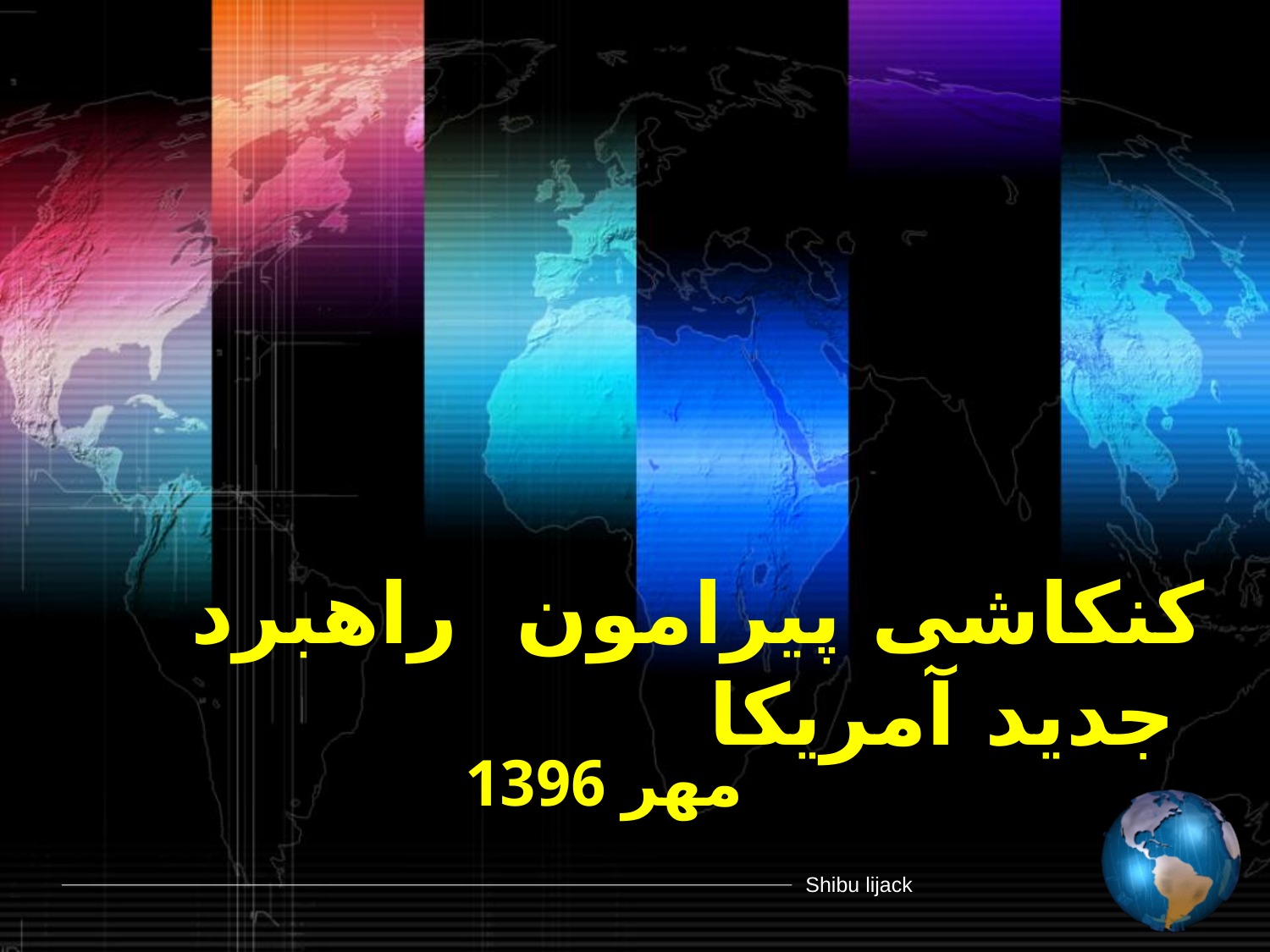

# کنکاشی پیرامون  راهبرد جدید آمریکا
مهر 1396